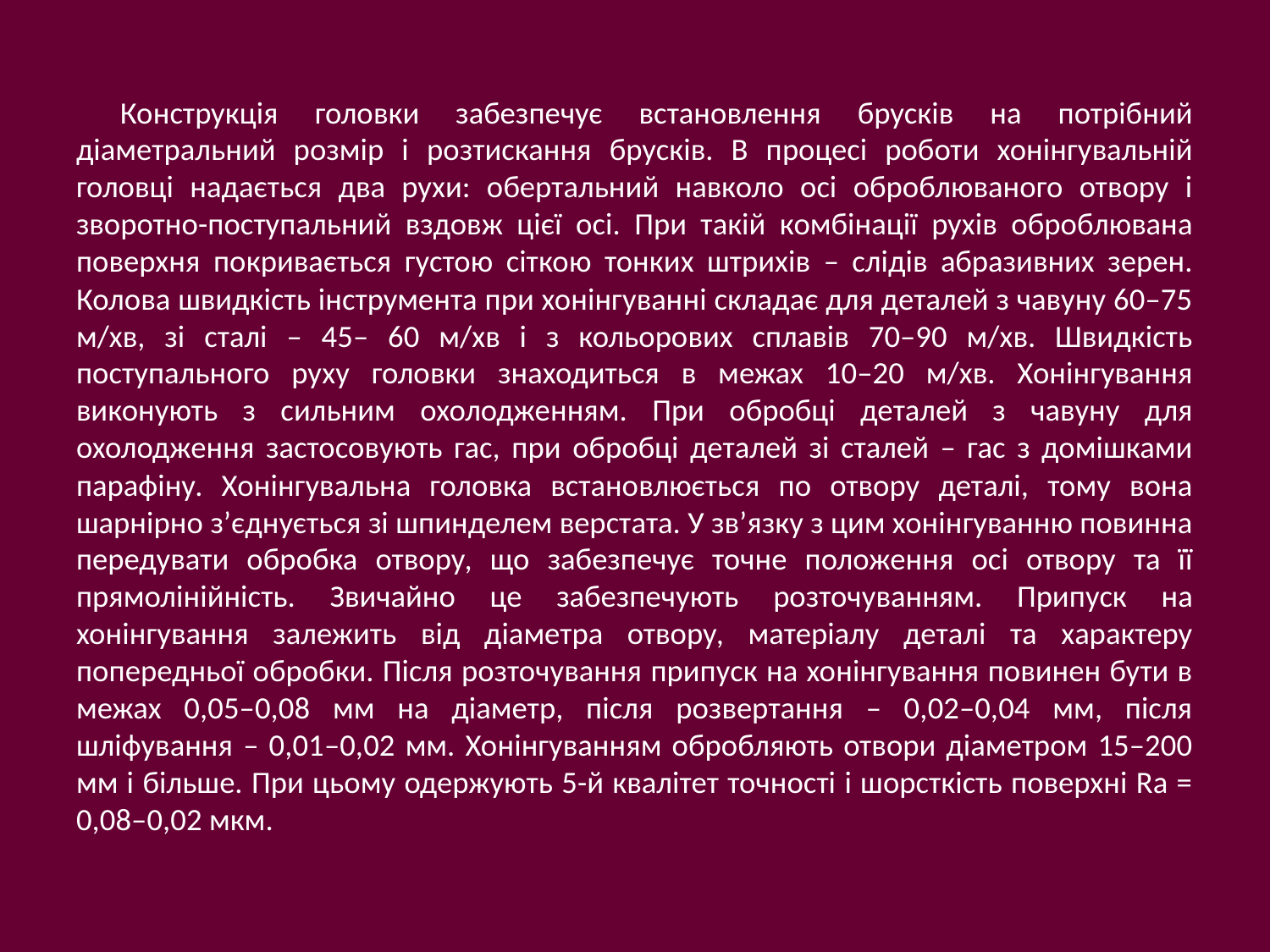

Конструкція головки забезпечує встановлення брусків на потрібний діаметральний розмір і розтискання брусків. В процесі роботи хонінгувальній головці надається два рухи: обертальний навколо осі оброблюваного отвору і зворотно-поступальний вздовж цієї осі. При такій комбінації рухів оброблювана поверхня покривається густою сіткою тонких штрихів – слідів абразивних зерен. Колова швидкість інструмента при хонінгуванні складає для деталей з чавуну 60–75 м/хв, зі сталі – 45– 60 м/хв і з кольорових сплавів 70–90 м/хв. Швидкість поступального руху головки знаходиться в межах 10–20 м/хв. Хонінгування виконують з сильним охолодженням. При обробці деталей з чавуну для охолодження застосовують гас, при обробці деталей зі сталей – гас з домішками парафіну. Хонінгувальна головка встановлюється по отвору деталі, тому вона шарнірно з’єднується зі шпинделем верстата. У зв’язку з цим хонінгуванню повинна передувати обробка отвору, що забезпечує точне положення осі отвору та її прямолінійність. Звичайно це забезпечують розточуванням. Припуск на хонінгування залежить від діаметра отвору, матеріалу деталі та характеру попередньої обробки. Після розточування припуск на хонінгування повинен бути в межах 0,05–0,08 мм на діаметр, після розвертання – 0,02–0,04 мм, після шліфування – 0,01–0,02 мм. Хонінгуванням обробляють отвори діаметром 15–200 мм і більше. При цьому одержують 5-й квалітет точності і шорсткість поверхні Ra = 0,08–0,02 мкм.